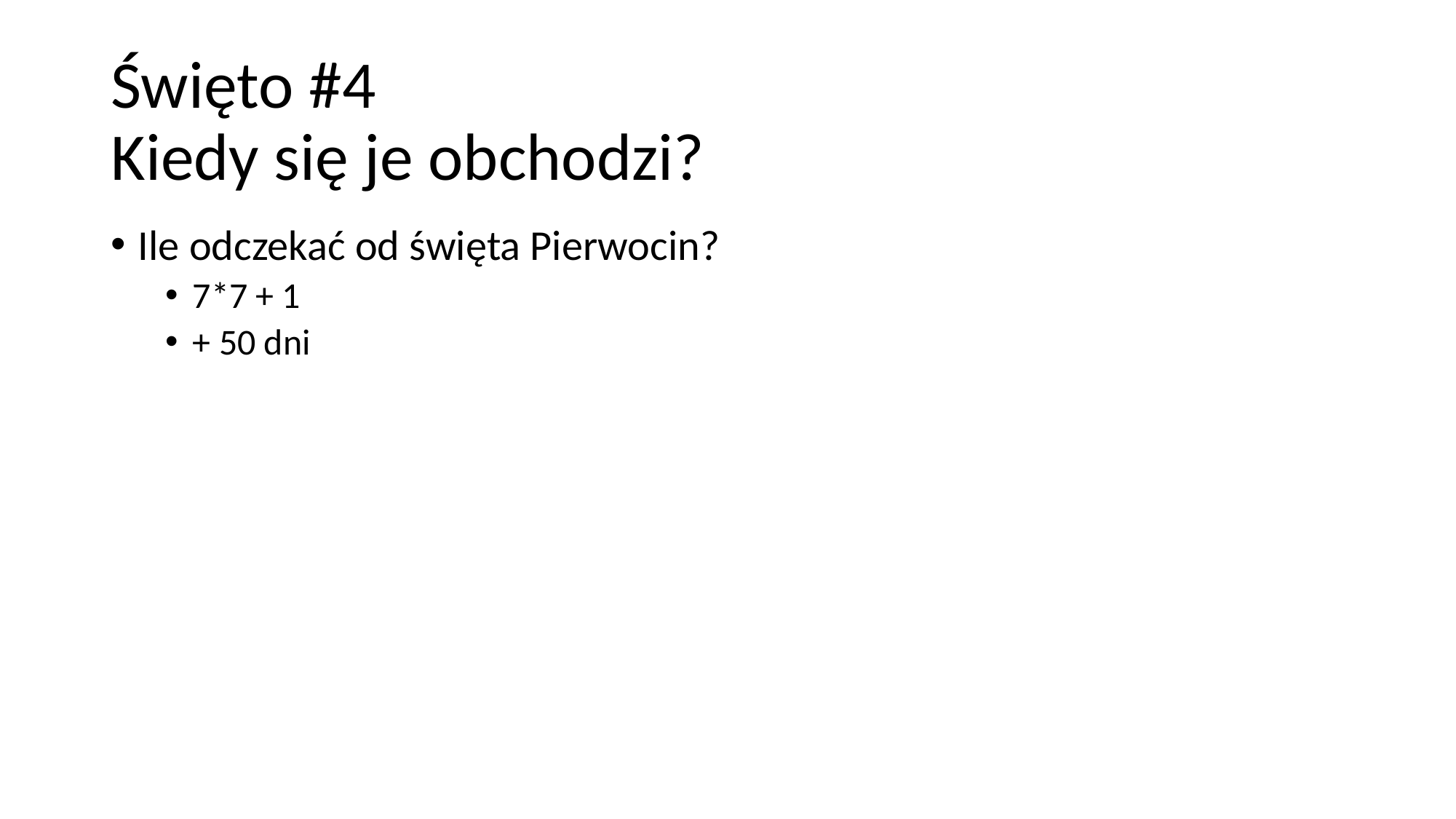

# Święto #4 Kiedy się je obchodzi?
Ile odczekać od święta Pierwocin?
7*7 + 1
+ 50 dni